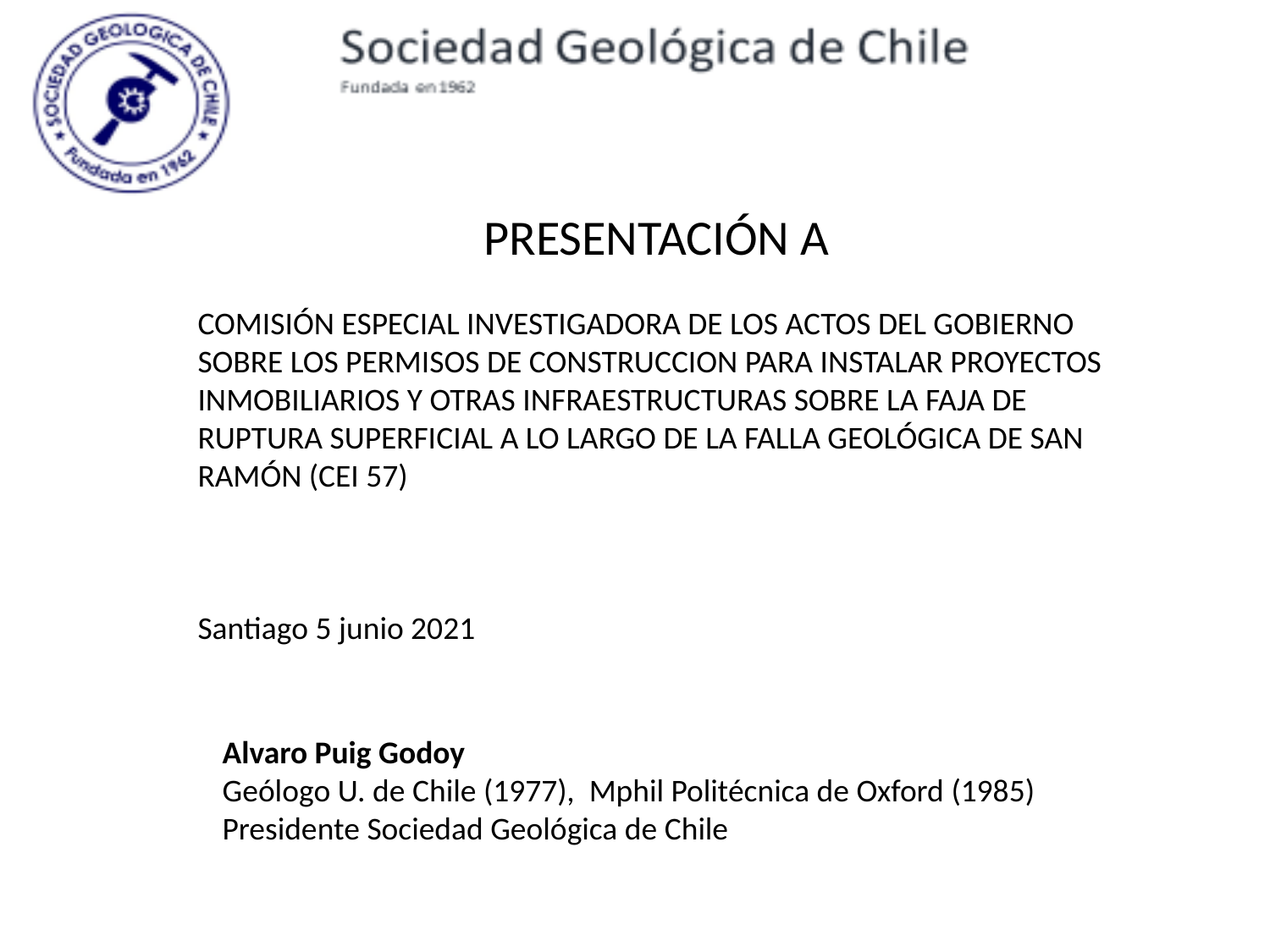

PRESENTACIÓN A

COMISIÓN ESPECIAL INVESTIGADORA DE LOS ACTOS DEL GOBIERNO SOBRE LOS PERMISOS DE CONSTRUCCION PARA INSTALAR PROYECTOS INMOBILIARIOS Y OTRAS INFRAESTRUCTURAS SOBRE LA FAJA DE RUPTURA SUPERFICIAL A LO LARGO DE LA FALLA GEOLÓGICA DE SAN RAMÓN (CEI 57)

Santiago 5 junio 2021
Alvaro Puig Godoy
Geólogo U. de Chile (1977),  Mphil Politécnica de Oxford (1985)
Presidente Sociedad Geológica de Chile